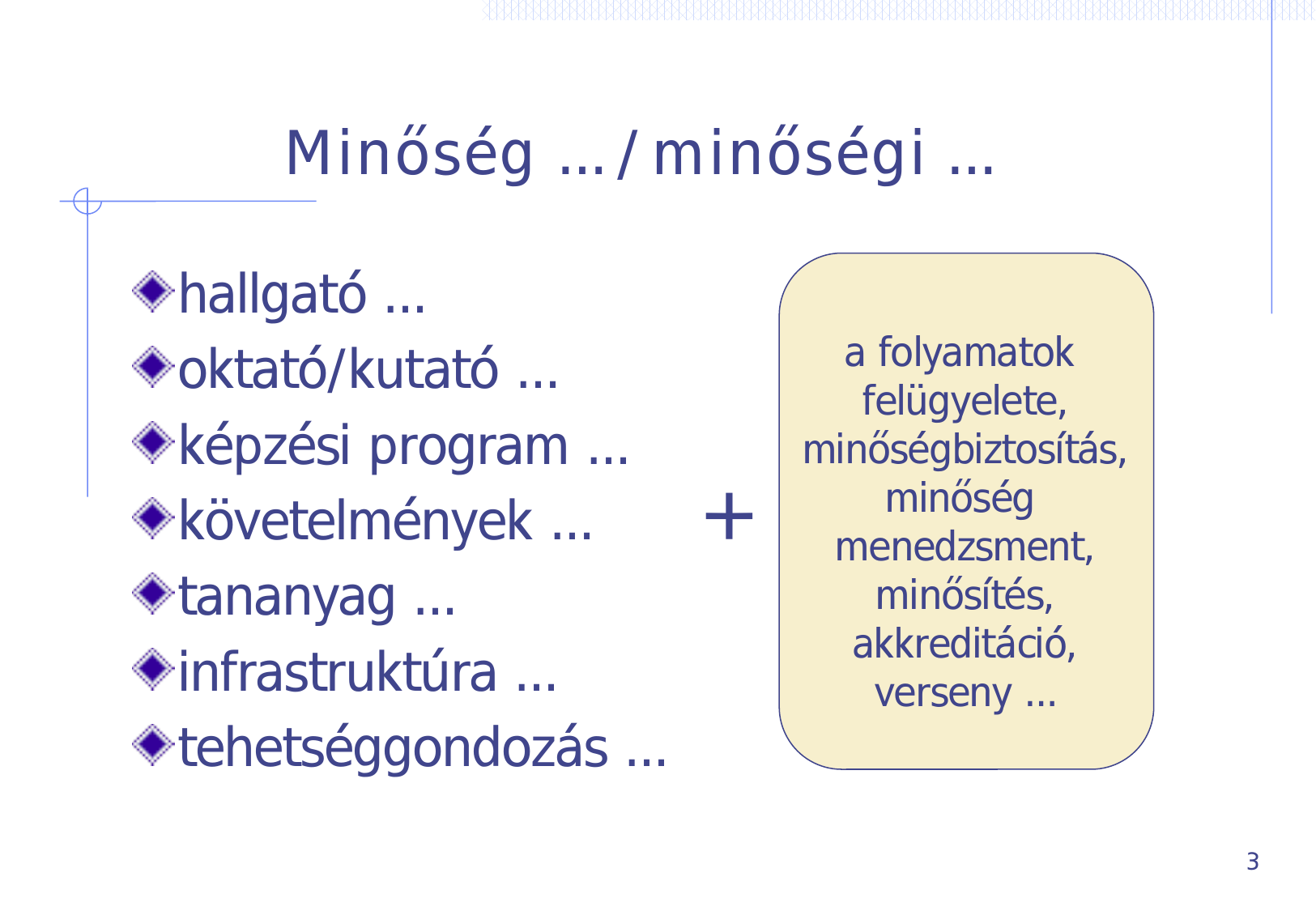

# Minőség …/minőségi …
hallgató …
oktató/kutató …
képzési program …
követelmények …
tananyag …
infrastruktúra …
tehetséggondozás …

a folyamatok
felügyelete,
minőségbiztosítás,
minőség
menedzsment,
minősítés,
akkreditáció,
verseny …
+
3